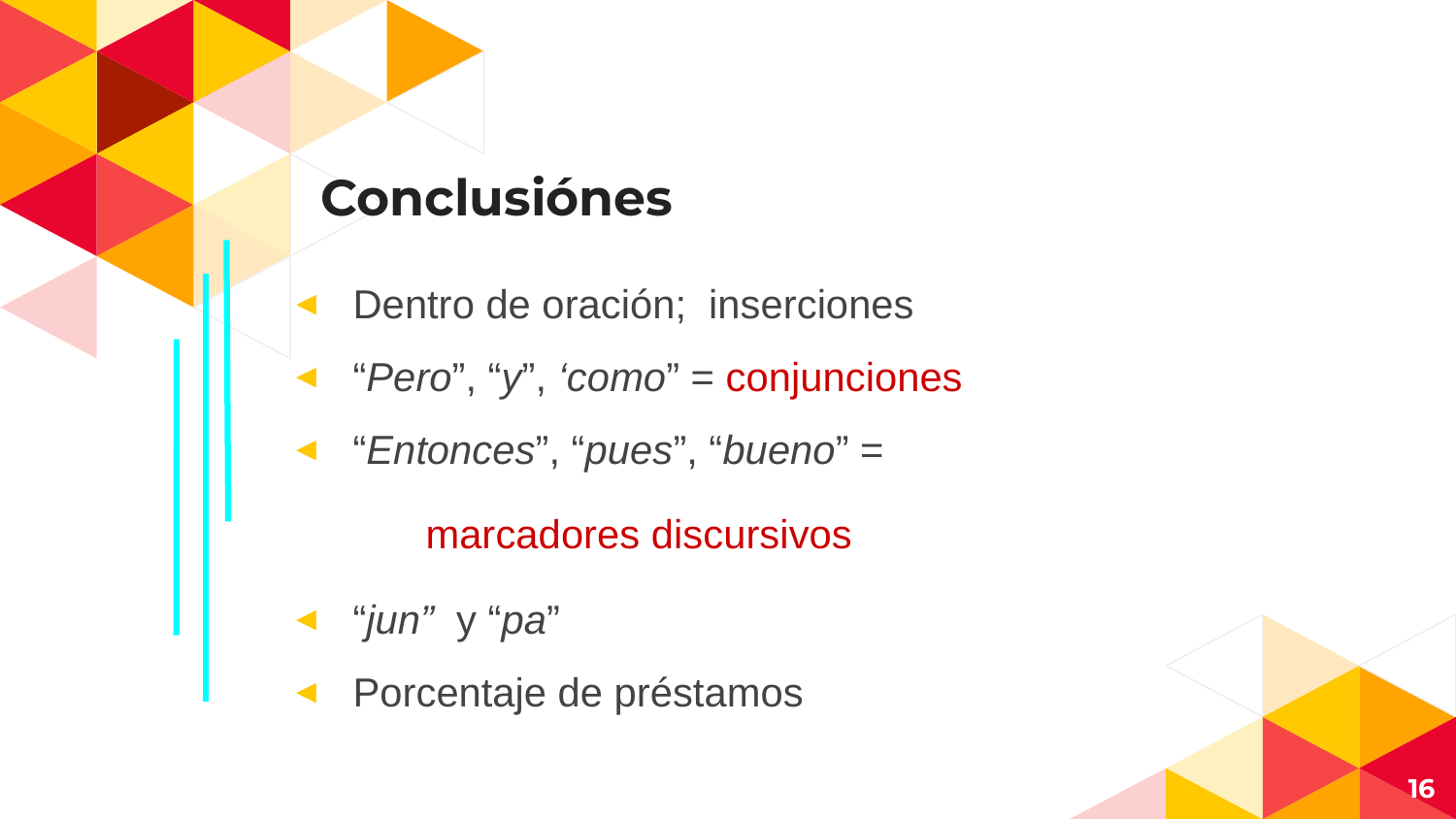

Conclusiónes
Dentro de oración;  inserciones
“Pero”, “y”, ‘como” = conjunciones
“Entonces”, “pues”, “bueno” =
marcadores discursivos
“jun”  y “pa”
Porcentaje de préstamos
16